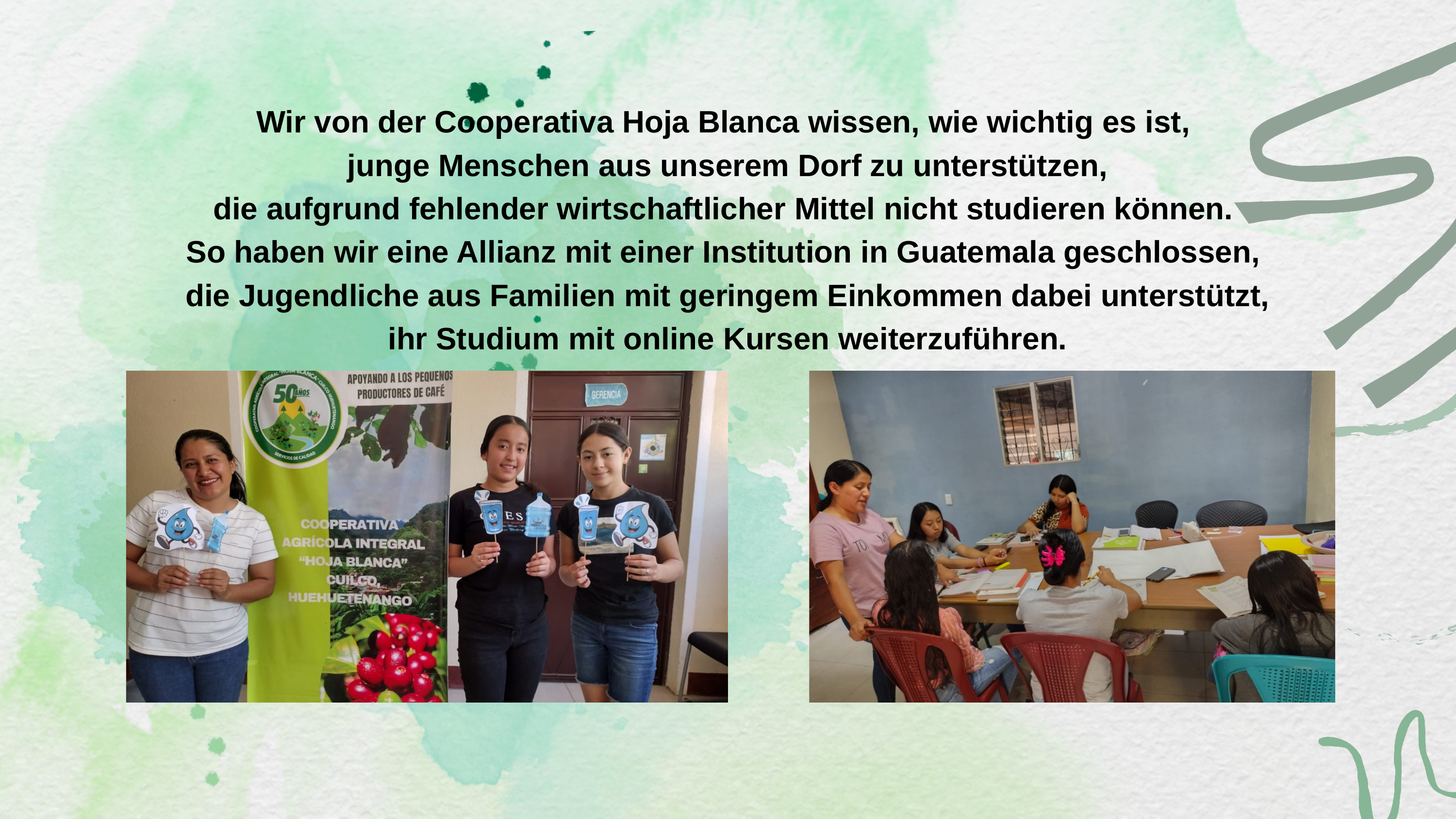

Wir von der Cooperativa Hoja Blanca wissen, wie wichtig es ist,
junge Menschen aus unserem Dorf zu unterstützen,
die aufgrund fehlender wirtschaftlicher Mittel nicht studieren können.
So haben wir eine Allianz mit einer Institution in Guatemala geschlossen,
die Jugendliche aus Familien mit geringem Einkommen dabei unterstützt,
ihr Studium mit online Kursen weiterzuführen.